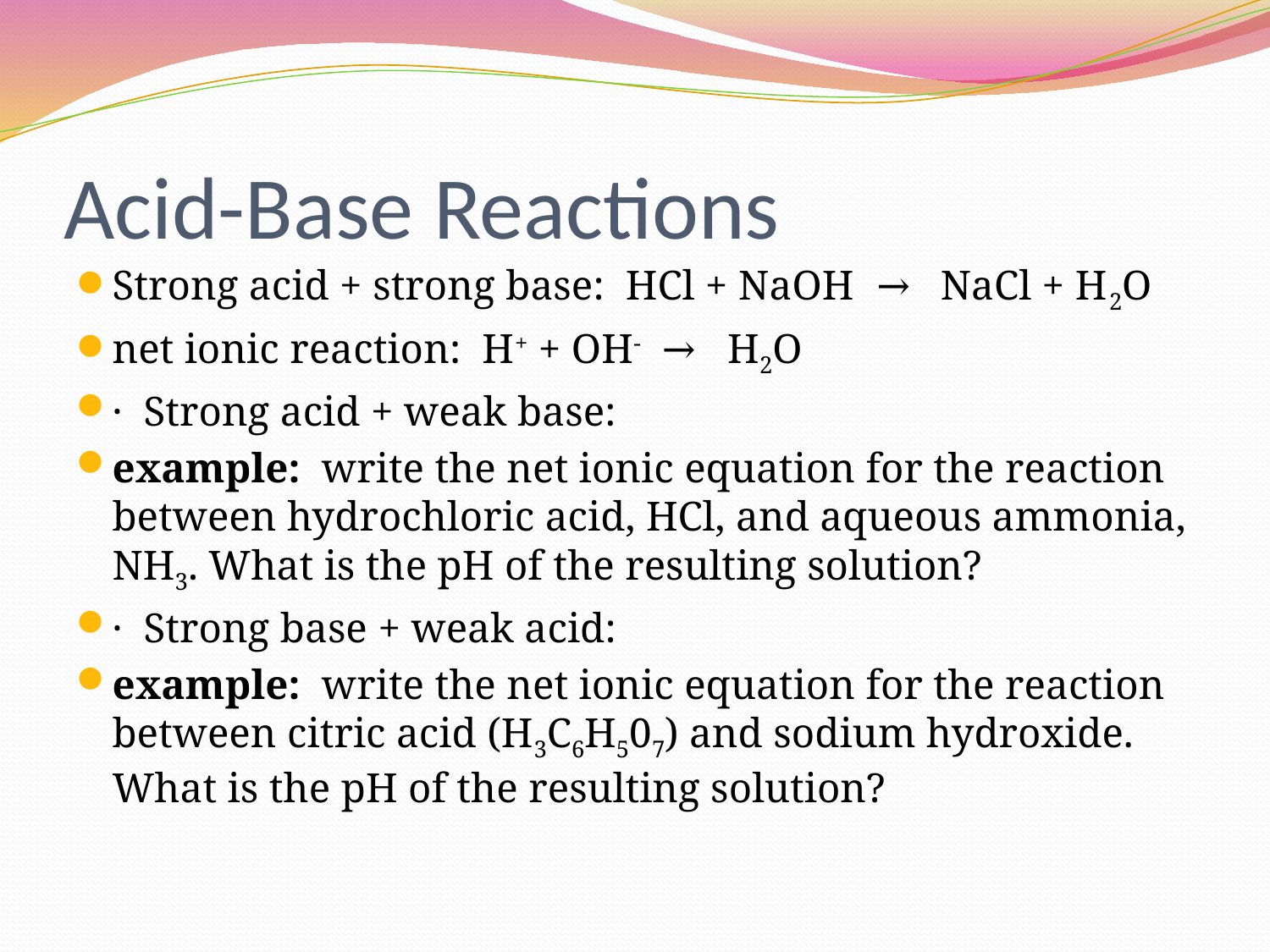

# Acid-Base Reactions
Strong acid + strong base:  HCl + NaOH  →   NaCl + H2O
net ionic reaction:  H+ + OH-  →   H2O
·  Strong acid + weak base:
example:  write the net ionic equation for the reaction between hydrochloric acid, HCl, and aqueous ammonia, NH3. What is the pH of the resulting solution?
·  Strong base + weak acid:
example:  write the net ionic equation for the reaction between citric acid (H3C6H507) and sodium hydroxide. What is the pH of the resulting solution?